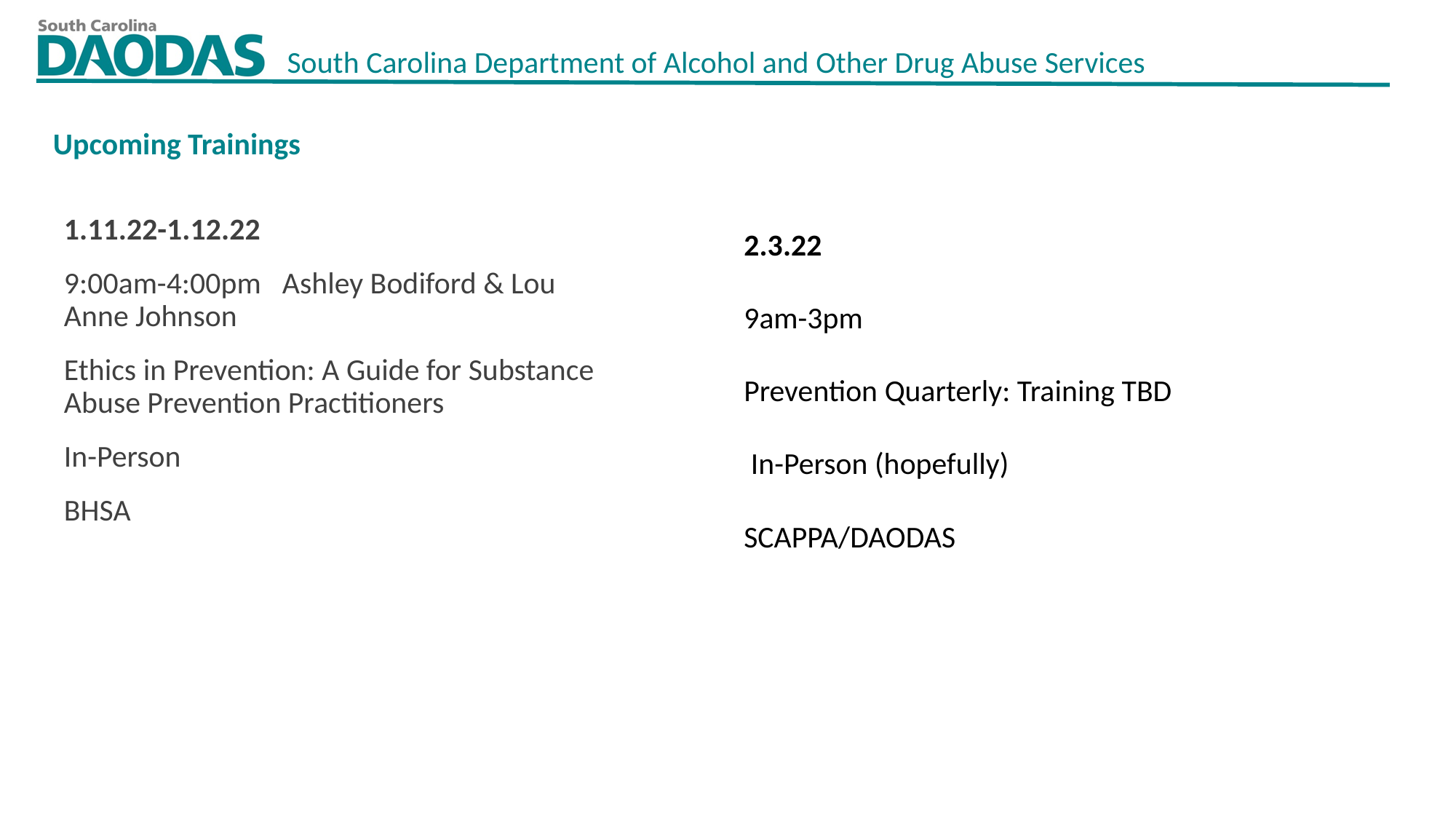

Upcoming Trainings
1.11.22-1.12.22
9:00am-4:00pm 	Ashley Bodiford & Lou Anne Johnson
Ethics in Prevention: A Guide for Substance Abuse Prevention Practitioners
In-Person
BHSA

2.3.22

9am-3pm

Prevention Quarterly: Training TBD

 In-Person (hopefully)

SCAPPA/DAODAS
11/4/2021